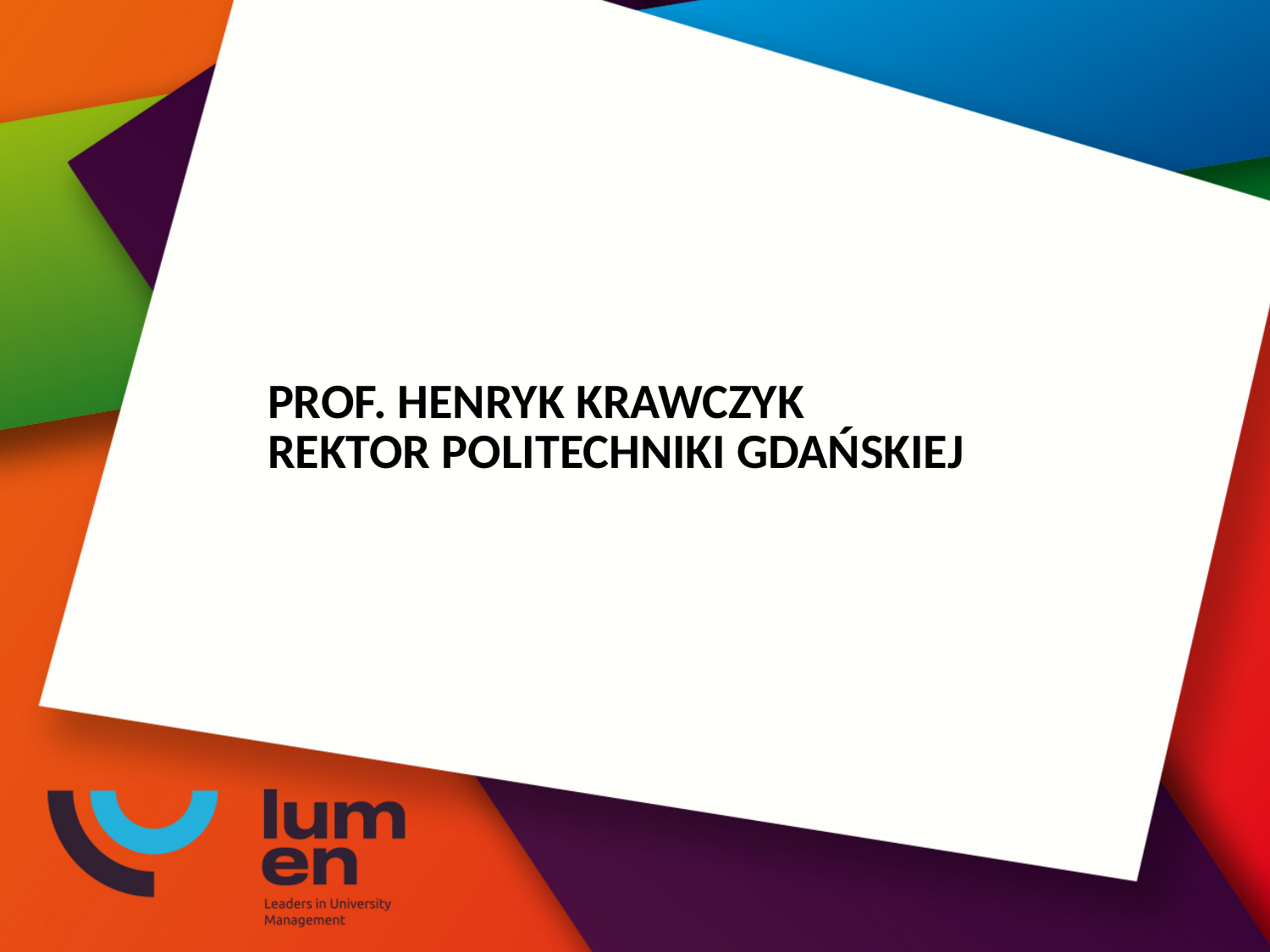

# Prof. HENRYK KRAWCZYK REKTOR POLITECHNIKI GDAŃSKIEJ